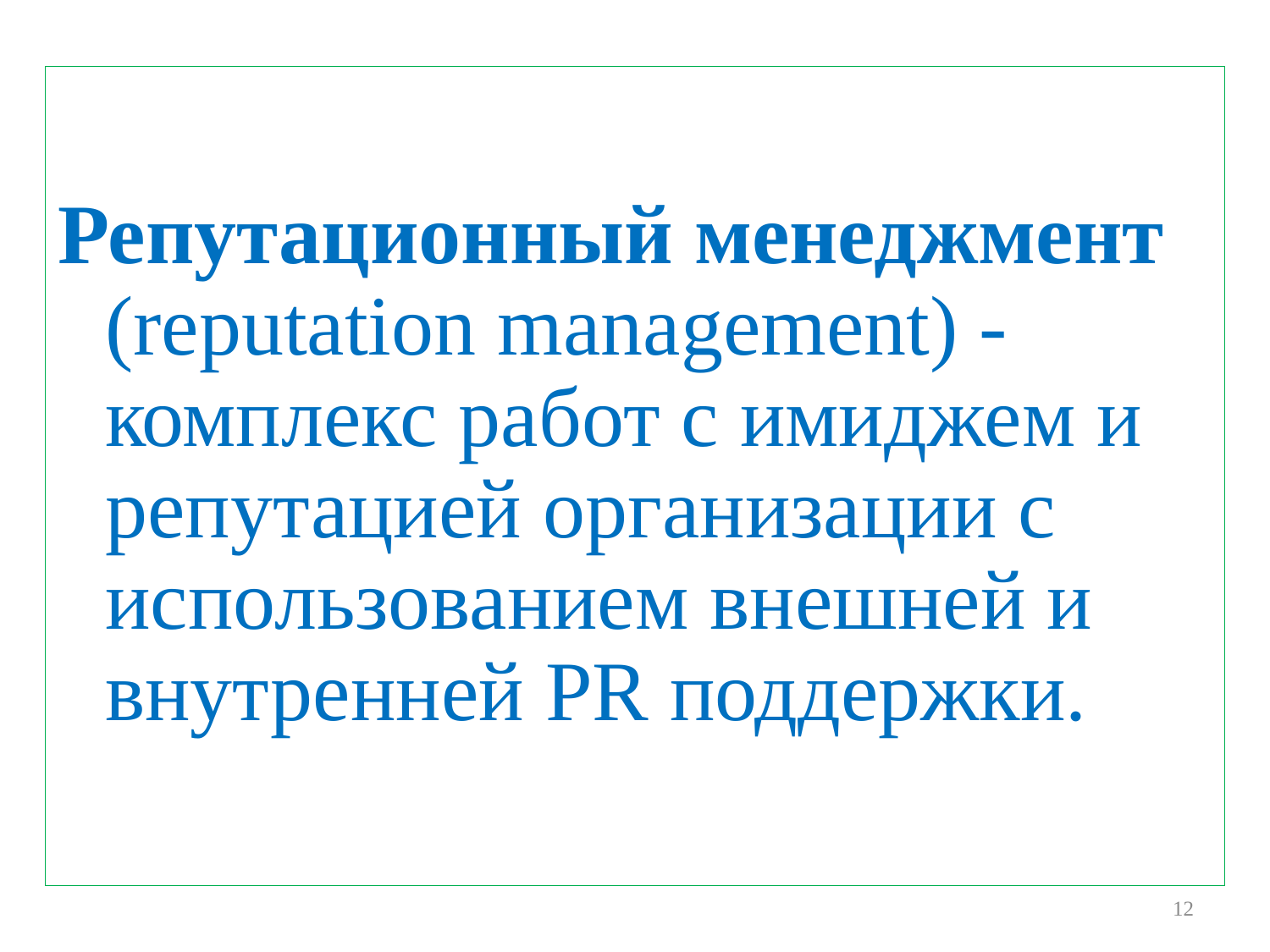

Репутационный менеджмент (reputation management) - комплекс работ с имиджем и репутацией организации с использованием внешней и внутренней PR поддержки.
12